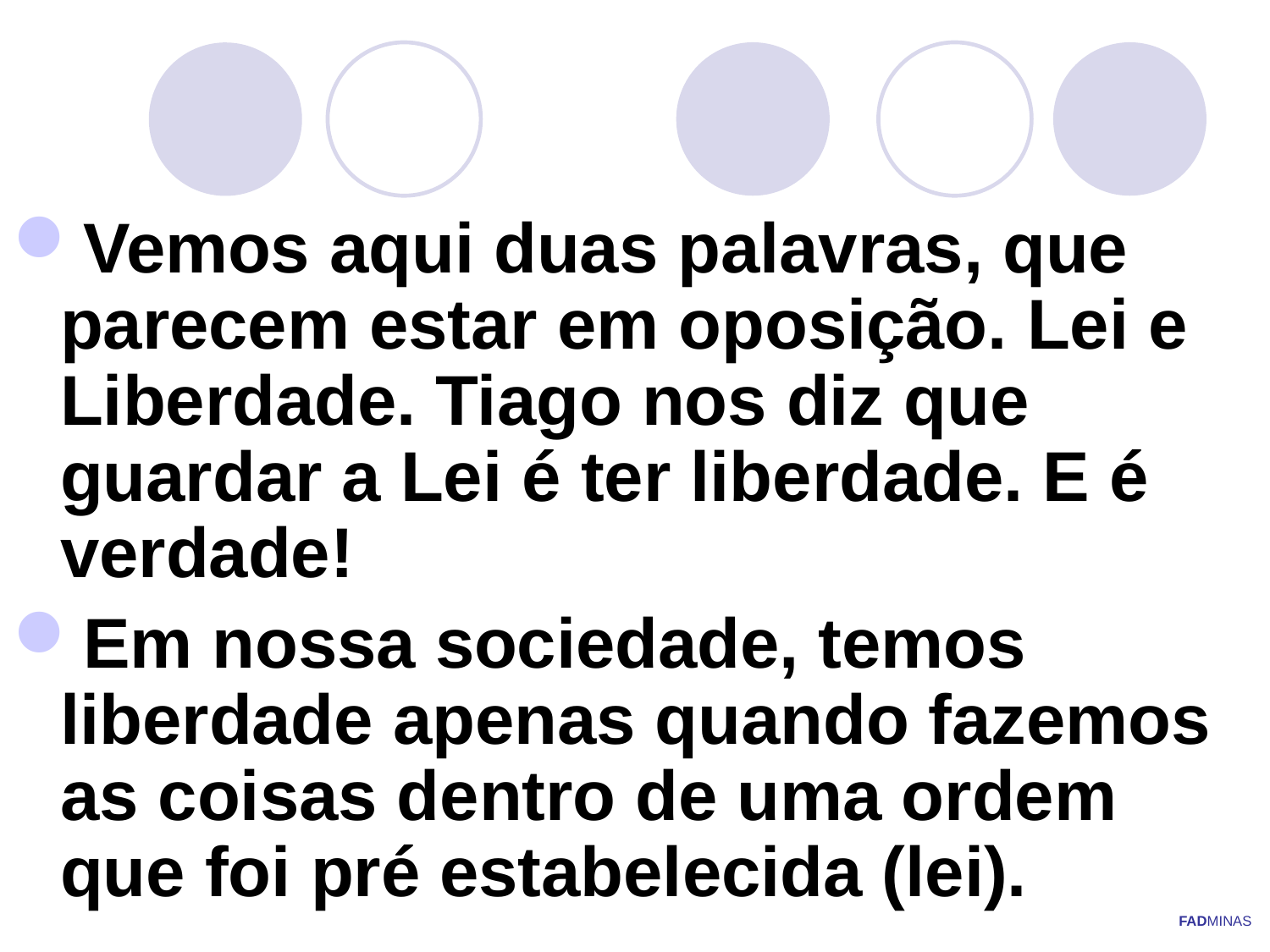

Vemos aqui duas palavras, que parecem estar em oposição. Lei e Liberdade. Tiago nos diz que guardar a Lei é ter liberdade. E é verdade!
Em nossa sociedade, temos liberdade apenas quando fazemos as coisas dentro de uma ordem que foi pré estabelecida (lei).
FADMINAS